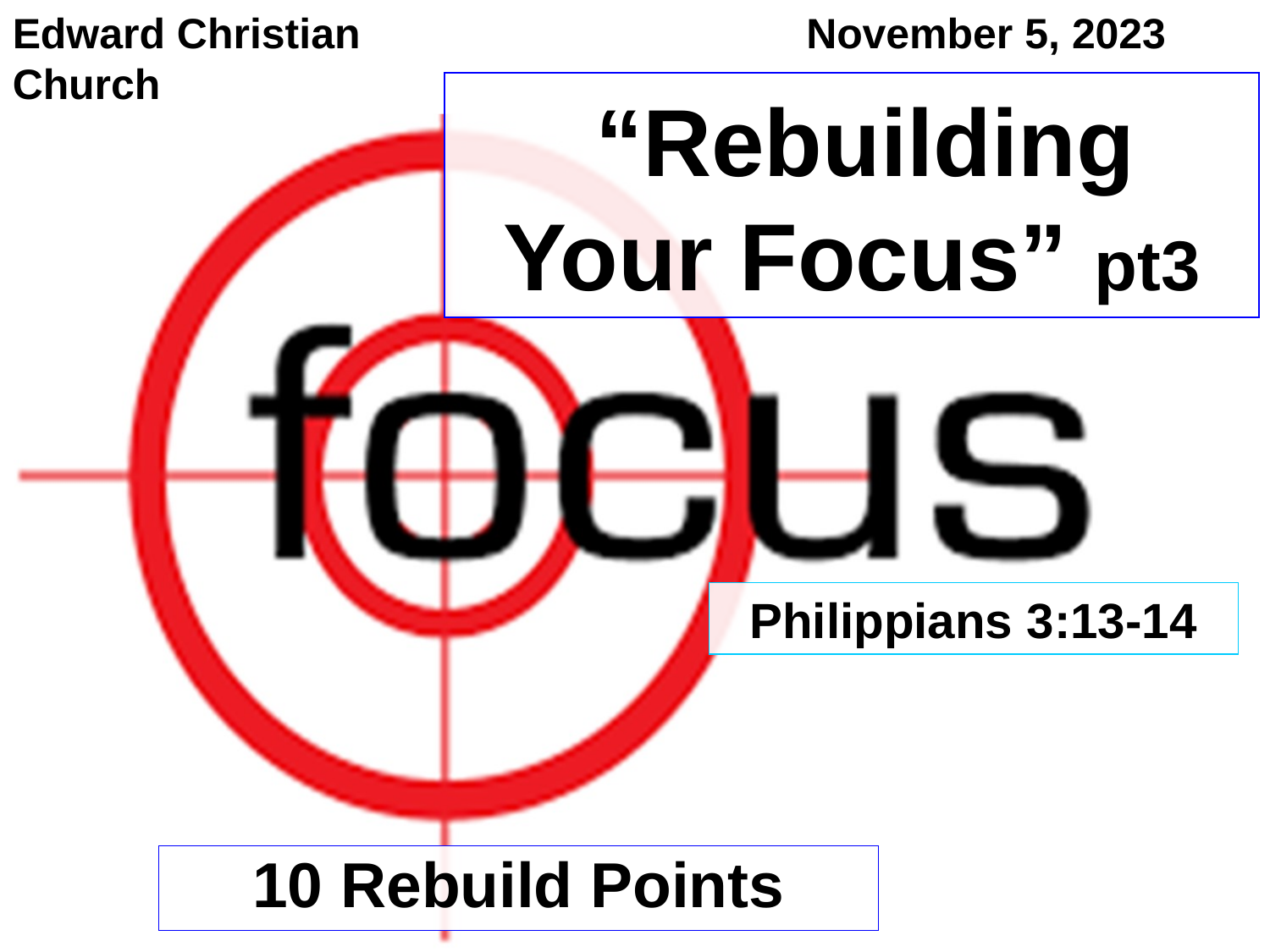

Edward Christian Church
November 5, 2023
# “Rebuilding Your Focus” pt3
Philippians 3:13-14
10 Rebuild Points